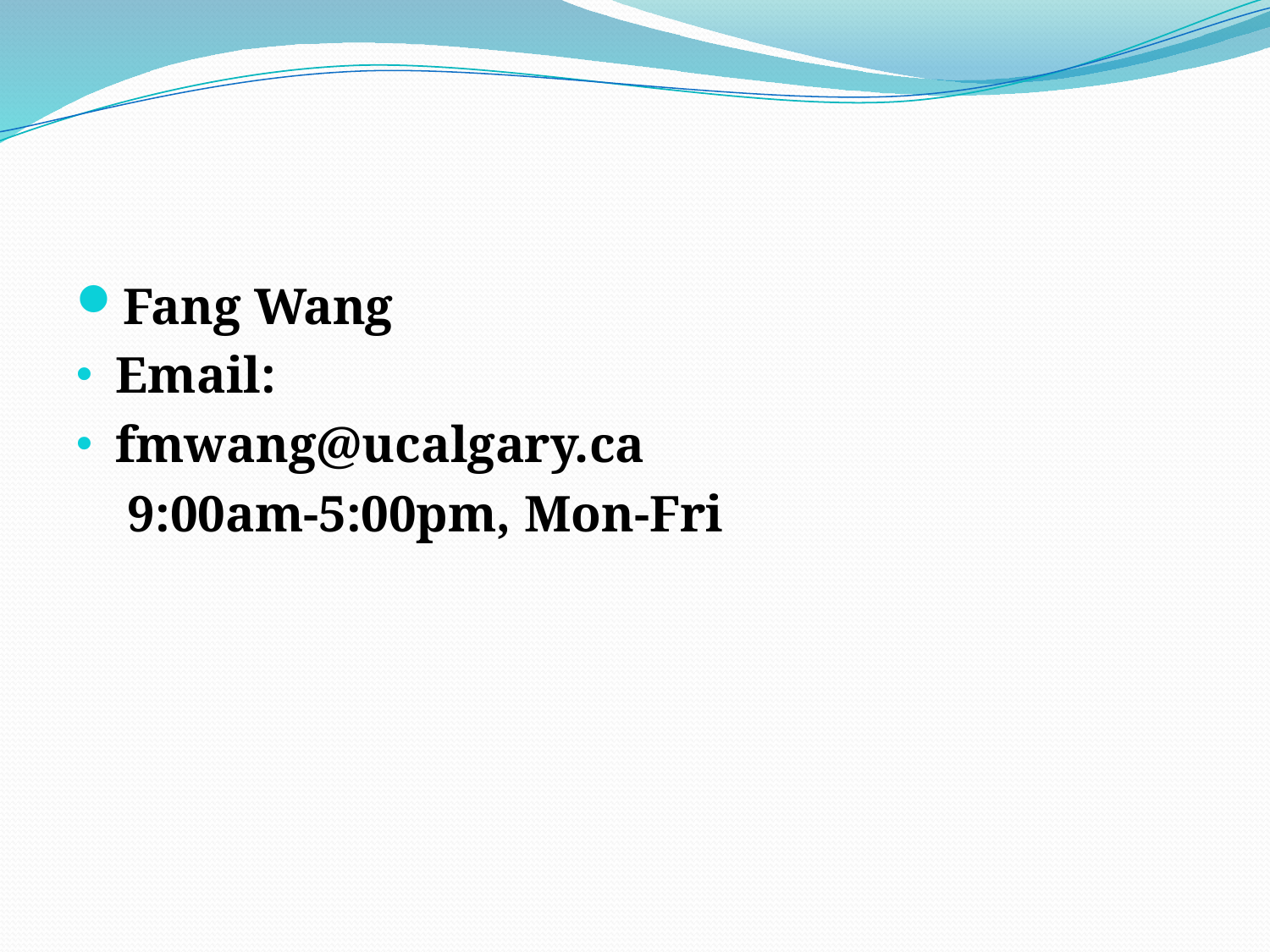

#
Fang Wang
Email:
fmwang@ucalgary.ca
    9:00am-5:00pm, Mon-Fri